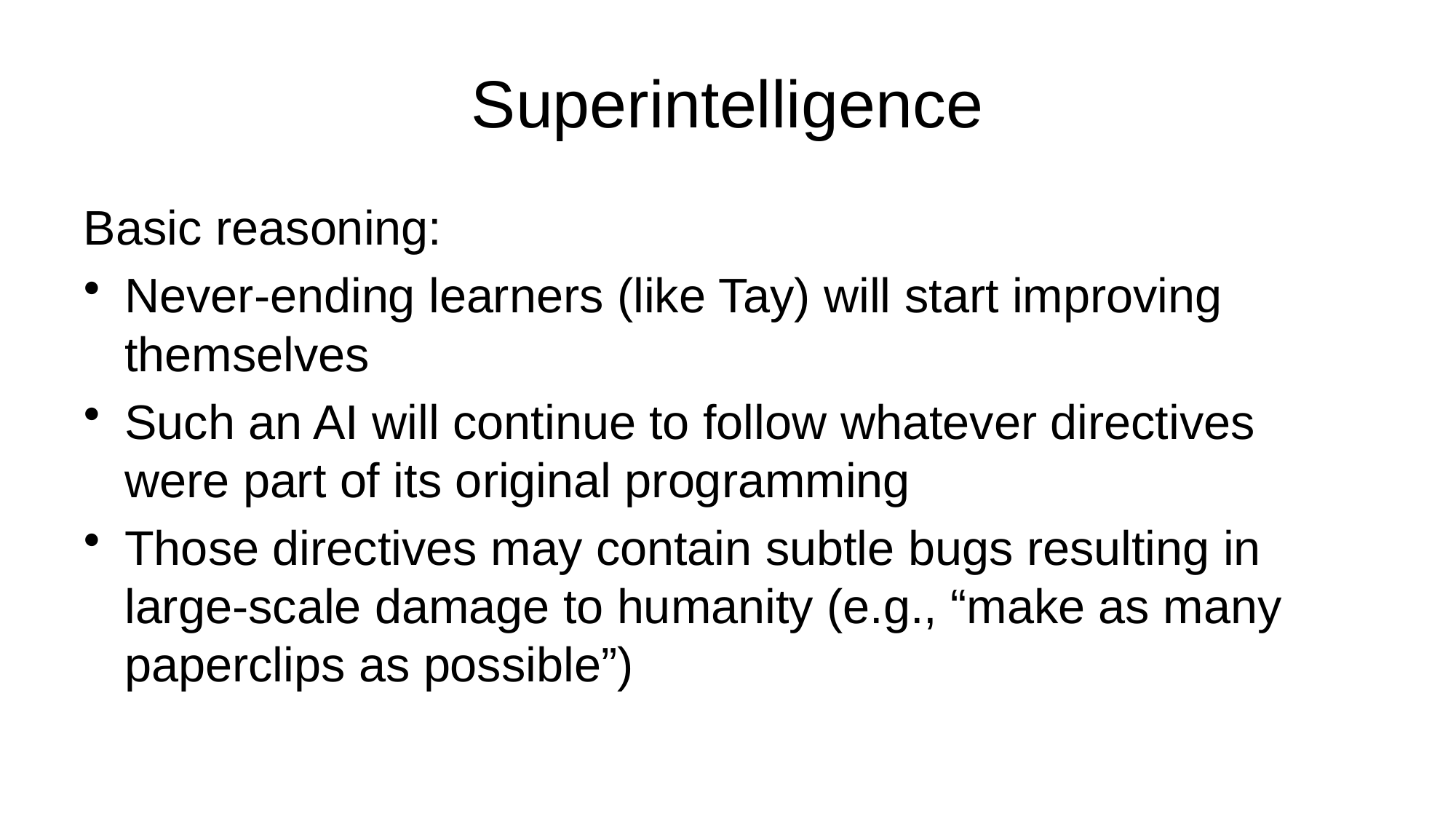

# Superintelligence
Basic reasoning:
Never-ending learners (like Tay) will start improving themselves
Such an AI will continue to follow whatever directives were part of its original programming
Those directives may contain subtle bugs resulting in large-scale damage to humanity (e.g., “make as many paperclips as possible”)